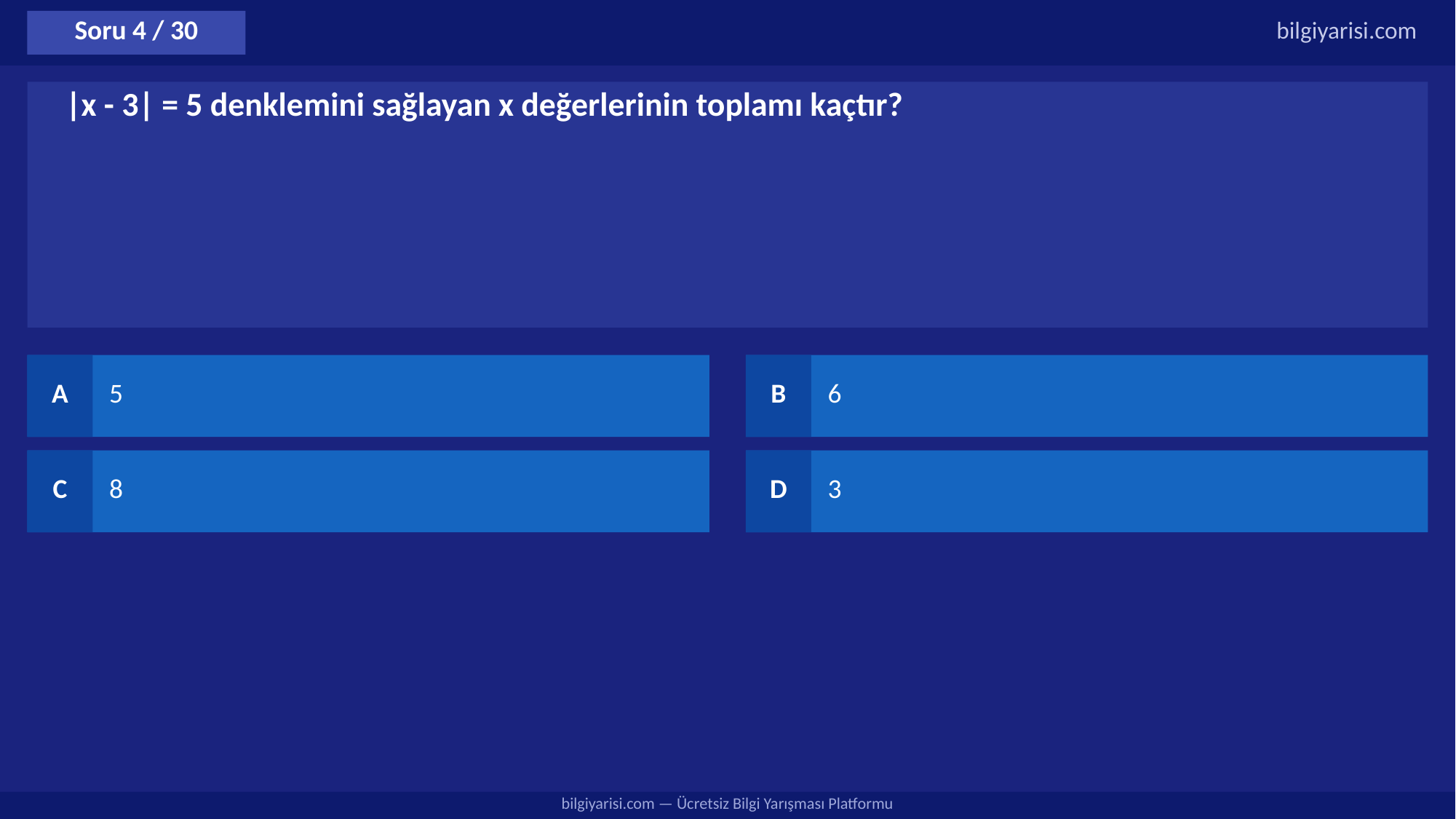

Soru 4 / 30
bilgiyarisi.com

|x - 3| = 5 denklemini sağlayan x değerlerinin toplamı kaçtır?

A
5

B
6

C
8

D
3
bilgiyarisi.com — Ücretsiz Bilgi Yarışması Platformu